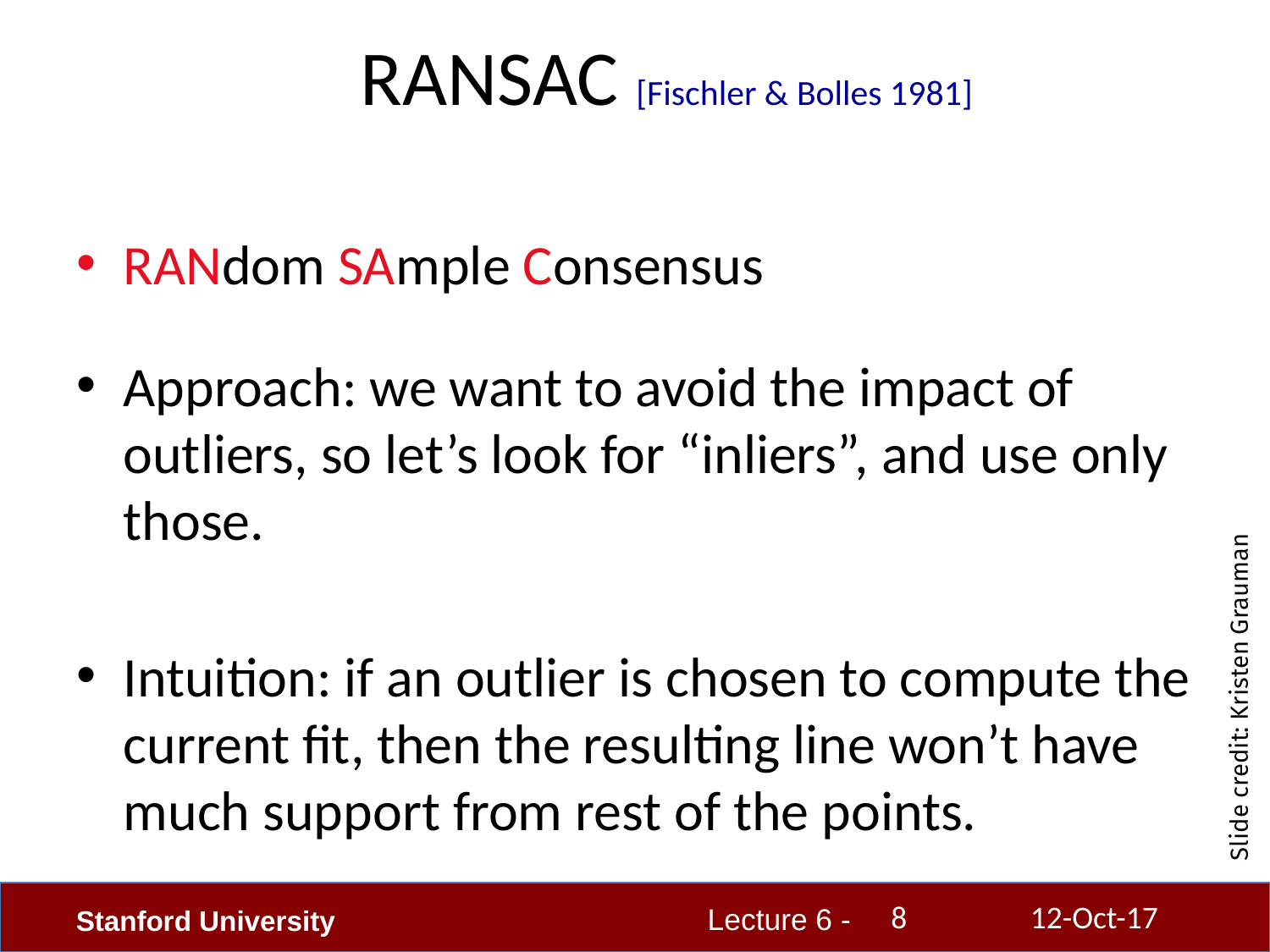

# RANSAC [Fischler & Bolles 1981]
RANdom SAmple Consensus

Approach: we want to avoid the impact of outliers, so let’s look for “inliers”, and use only those.

Intuition: if an outlier is chosen to compute the current fit, then the resulting line won’t have much support from rest of the points.

Slide credit: Kristen Grauman
8
12-Oct-17